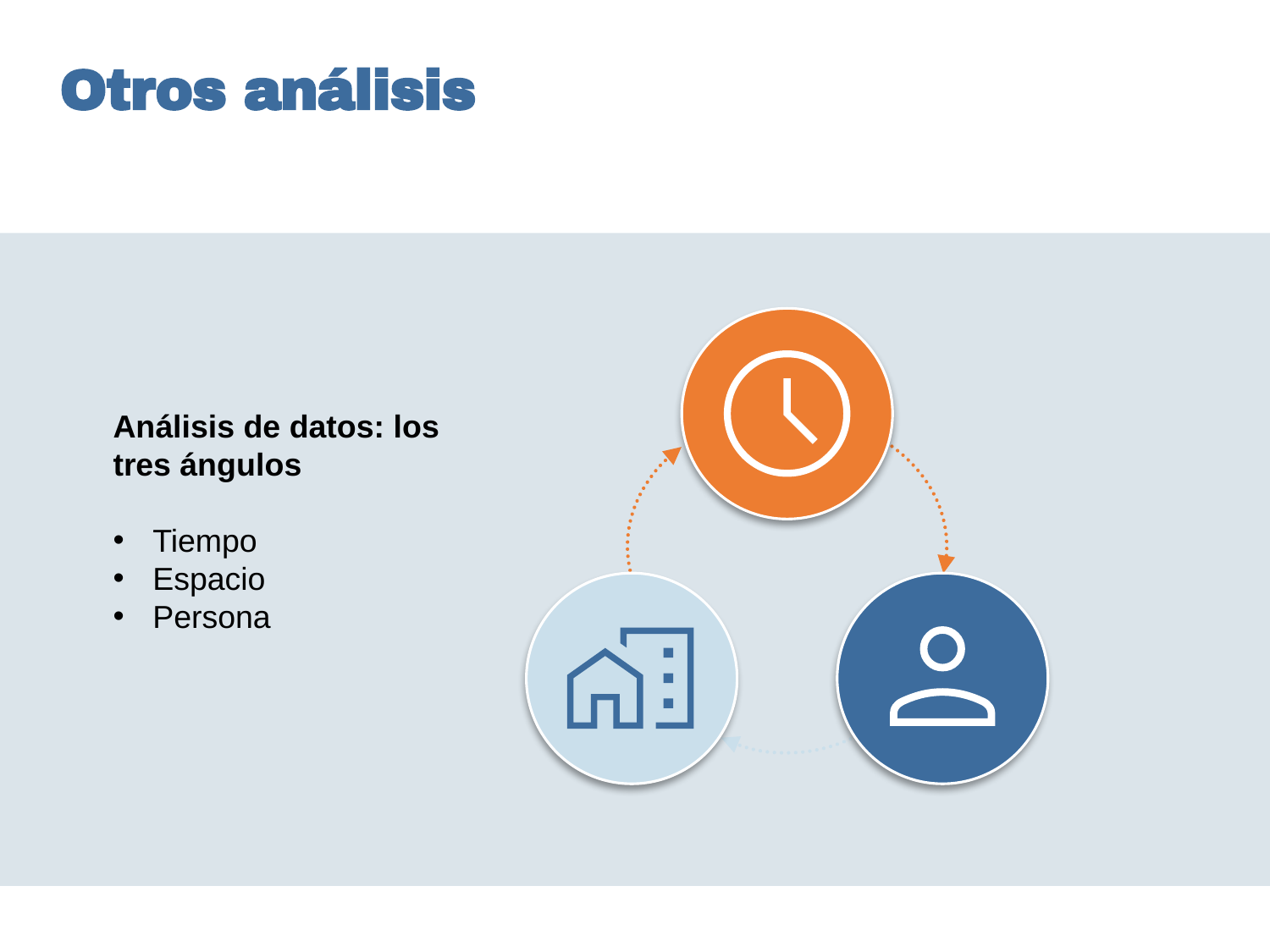

Otros análisis

Análisis de datos: los tres ángulos

Tiempo
Espacio
Persona